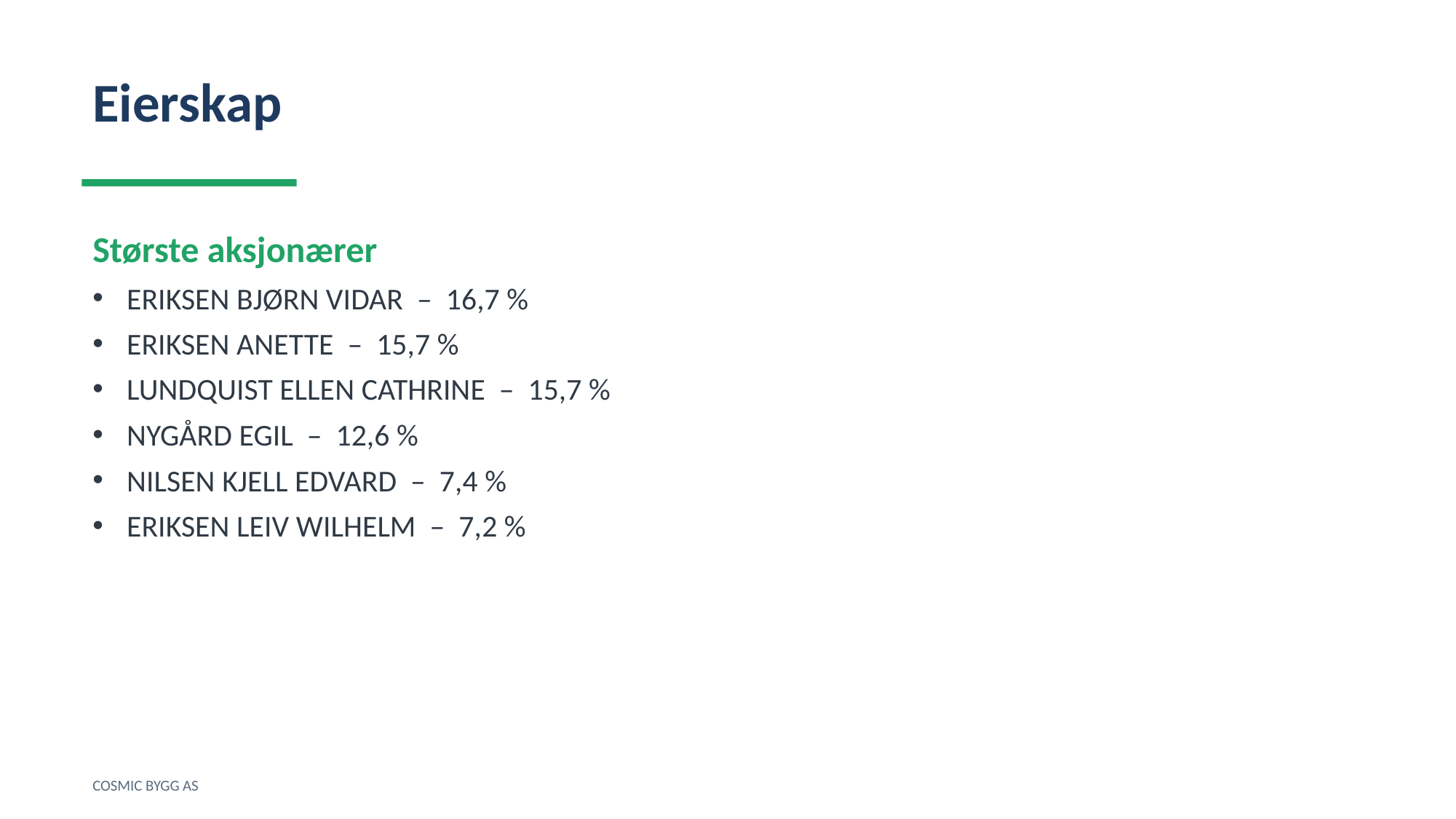

Eierskap

Største aksjonærer
ERIKSEN BJØRN VIDAR  –  16,7 %
ERIKSEN ANETTE  –  15,7 %
LUNDQUIST ELLEN CATHRINE  –  15,7 %
NYGÅRD EGIL  –  12,6 %
NILSEN KJELL EDVARD  –  7,4 %
ERIKSEN LEIV WILHELM  –  7,2 %
COSMIC BYGG AS